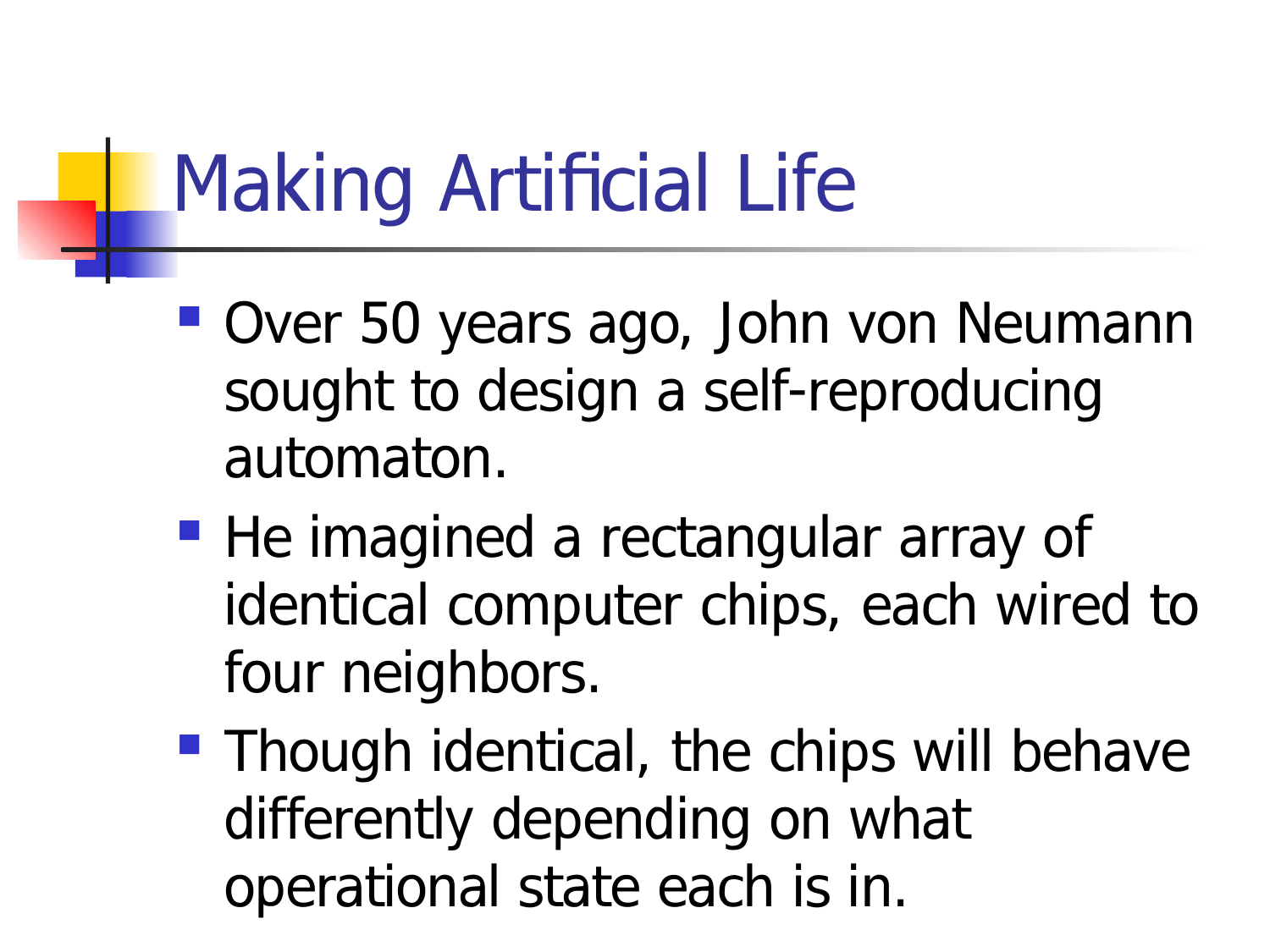

# Making Artificial Life
Over 50 years ago, John von Neumann sought to design a self-reproducing automaton.
He imagined a rectangular array of identical computer chips, each wired to four neighbors.
Though identical, the chips will behave differently depending on what operational state each is in.